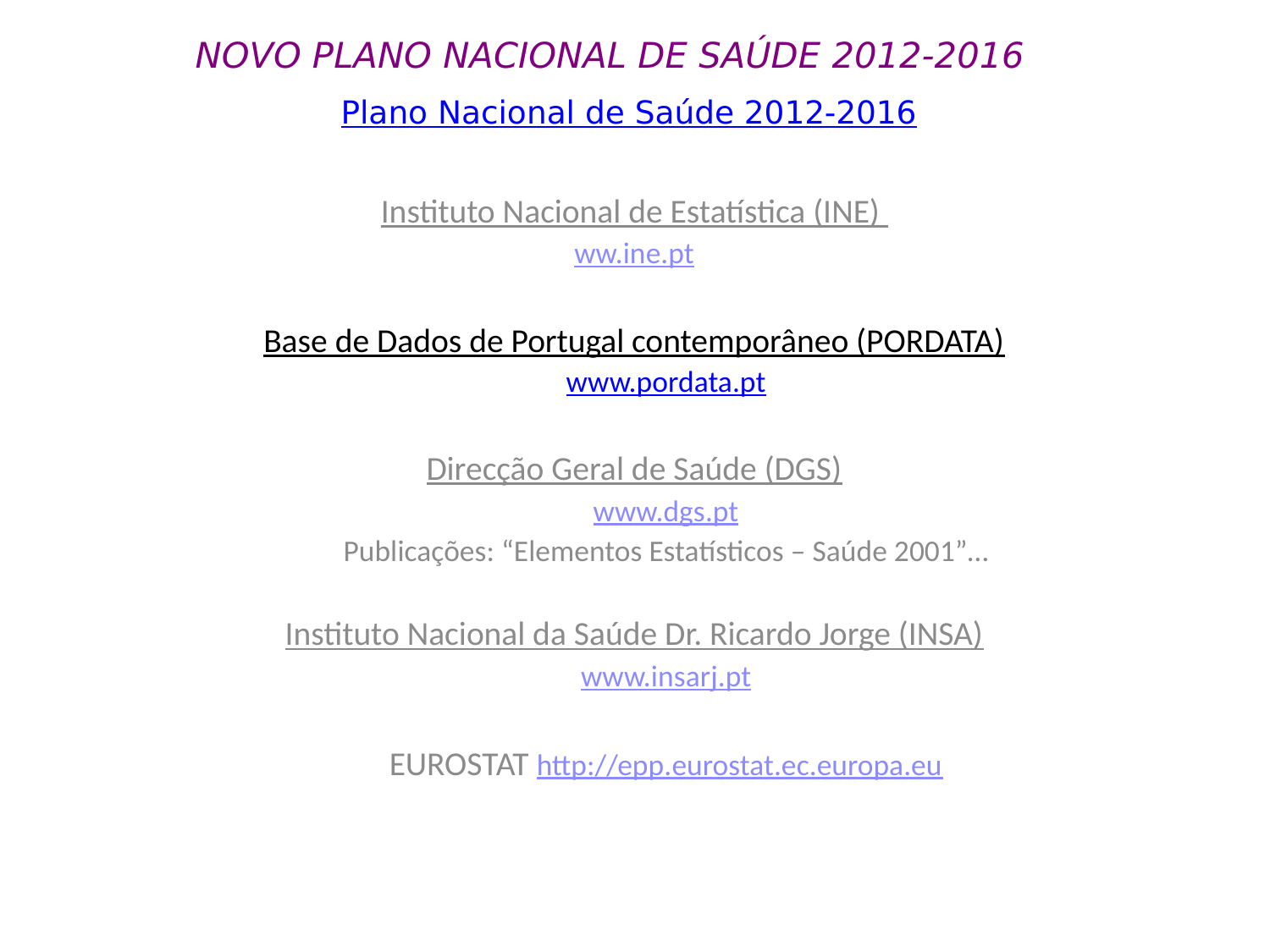

NOVO PLANO NACIONAL DE SAÚDE 2012-2016
Plano Nacional de Saúde 2012-2016
Instituto Nacional de Estatística (INE)
ww.ine.pt

Base de Dados de Portugal contemporâneo (PORDATA)
www.pordata.pt

Direcção Geral de Saúde (DGS)
www.dgs.pt
Publicações: “Elementos Estatísticos – Saúde 2001”…

Instituto Nacional da Saúde Dr. Ricardo Jorge (INSA)
www.insarj.pt

EUROSTAT http://epp.eurostat.ec.europa.eu